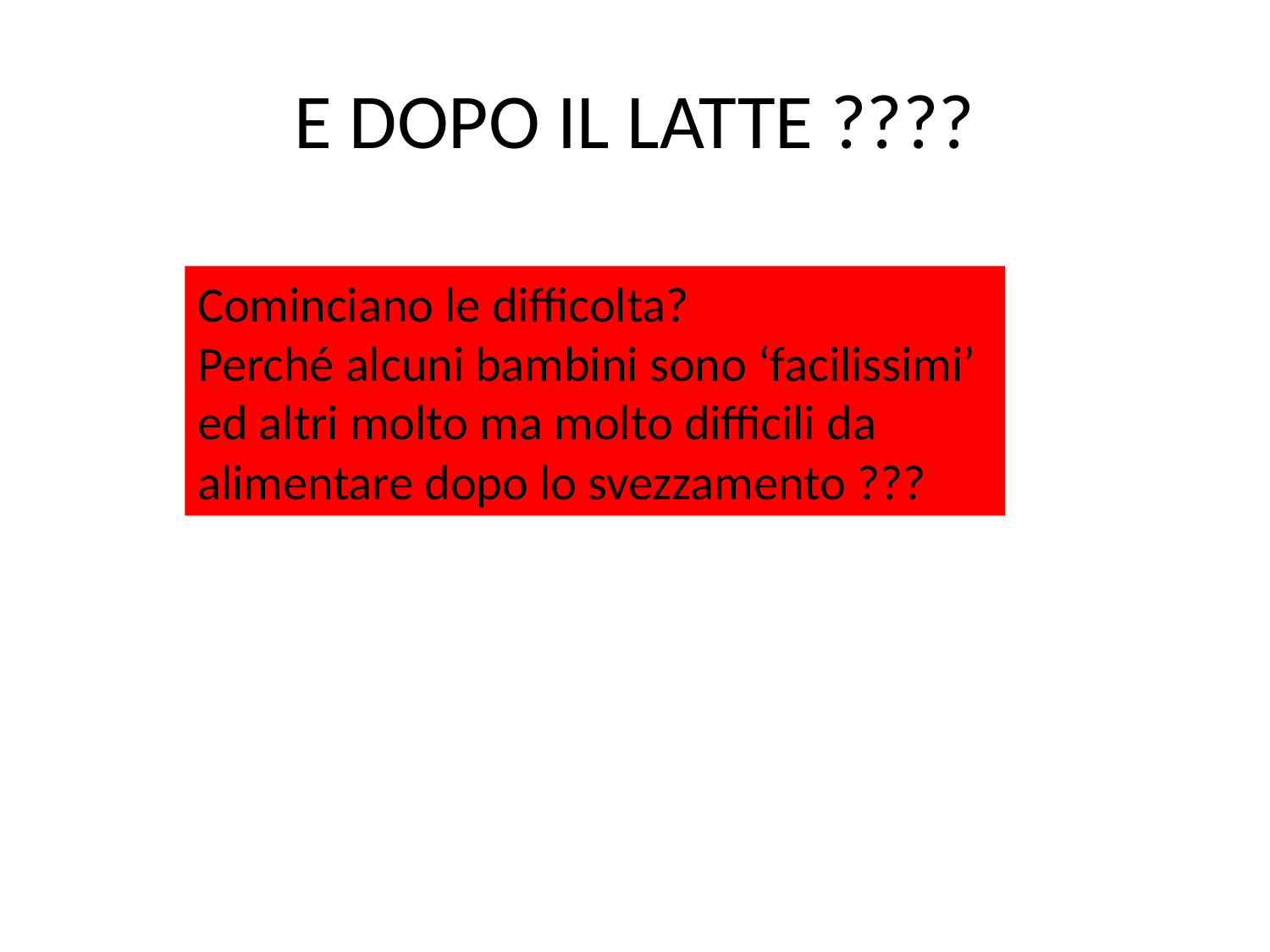

# E DOPO IL LATTE ????
Cominciano le difficolta?
Perché alcuni bambini sono ‘facilissimi’ ed altri molto ma molto difficili da alimentare dopo lo svezzamento ???